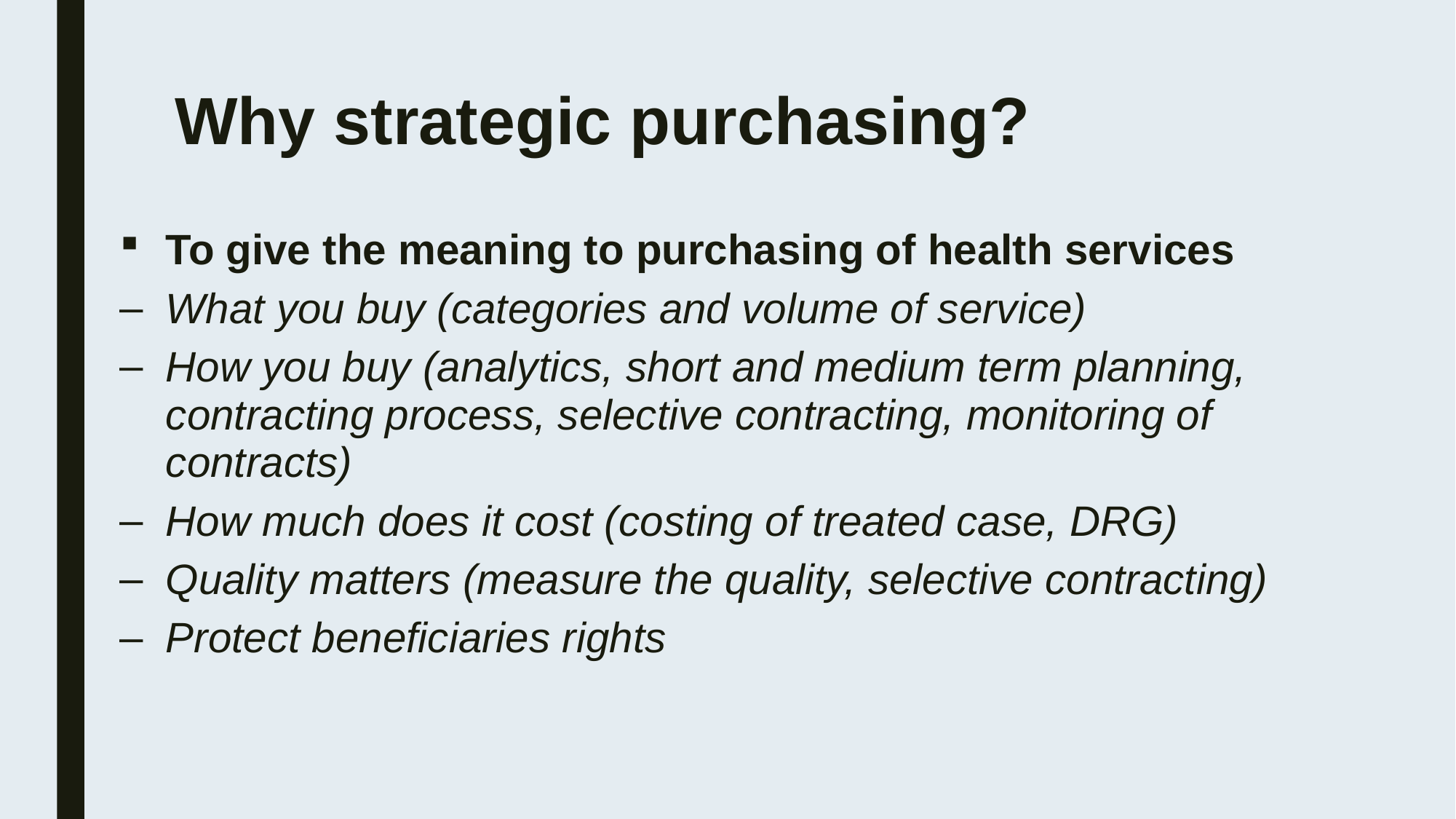

# Why strategic purchasing?
To give the meaning to purchasing of health services
What you buy (categories and volume of service)
How you buy (analytics, short and medium term planning, contracting process, selective contracting, monitoring of contracts)
How much does it cost (costing of treated case, DRG)
Quality matters (measure the quality, selective contracting)
Protect beneficiaries rights